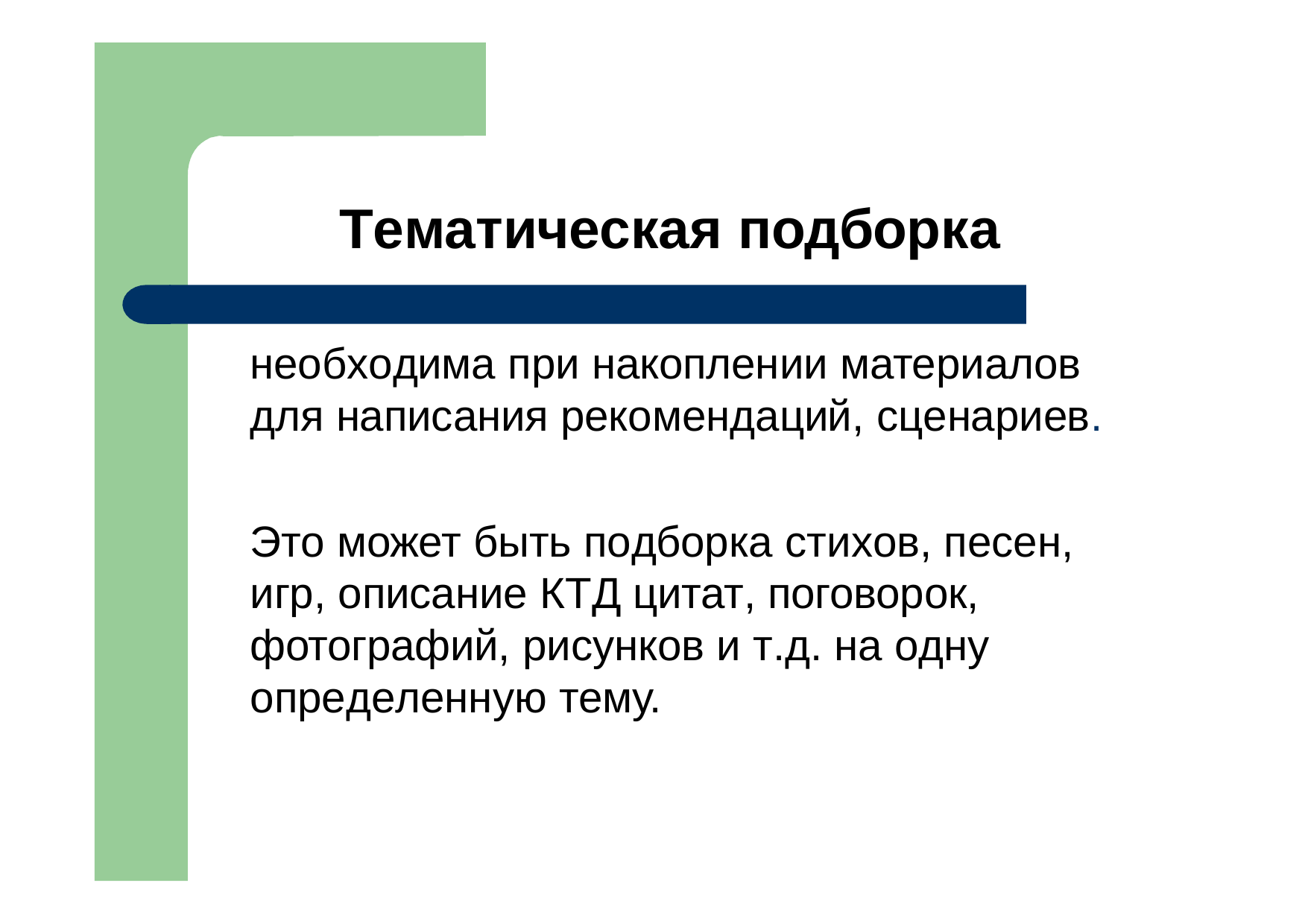

# Тематическая подборка

необходима при накоплении материалов для написания рекомендаций, сценариев.

Это может быть подборка стихов, песен, игр, описание КТД цитат, поговорок, фотографий, рисунков и т.д. на одну определенную тему.